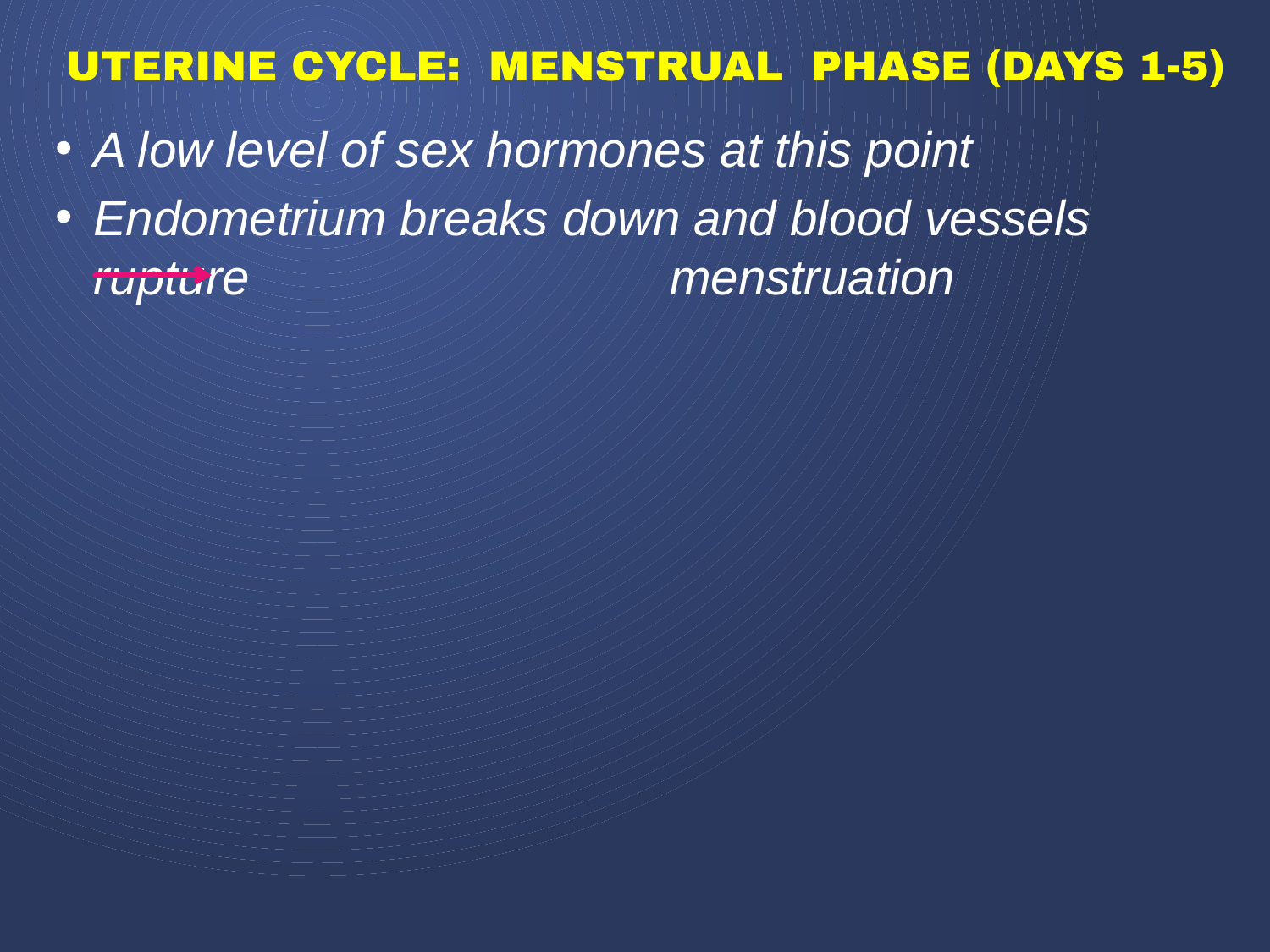

# Uterine cycle:  menstrual  phase (days 1-5)

A low level of sex hormones at this point
Endometrium breaks down and blood vessels rupture                   	     menstruation